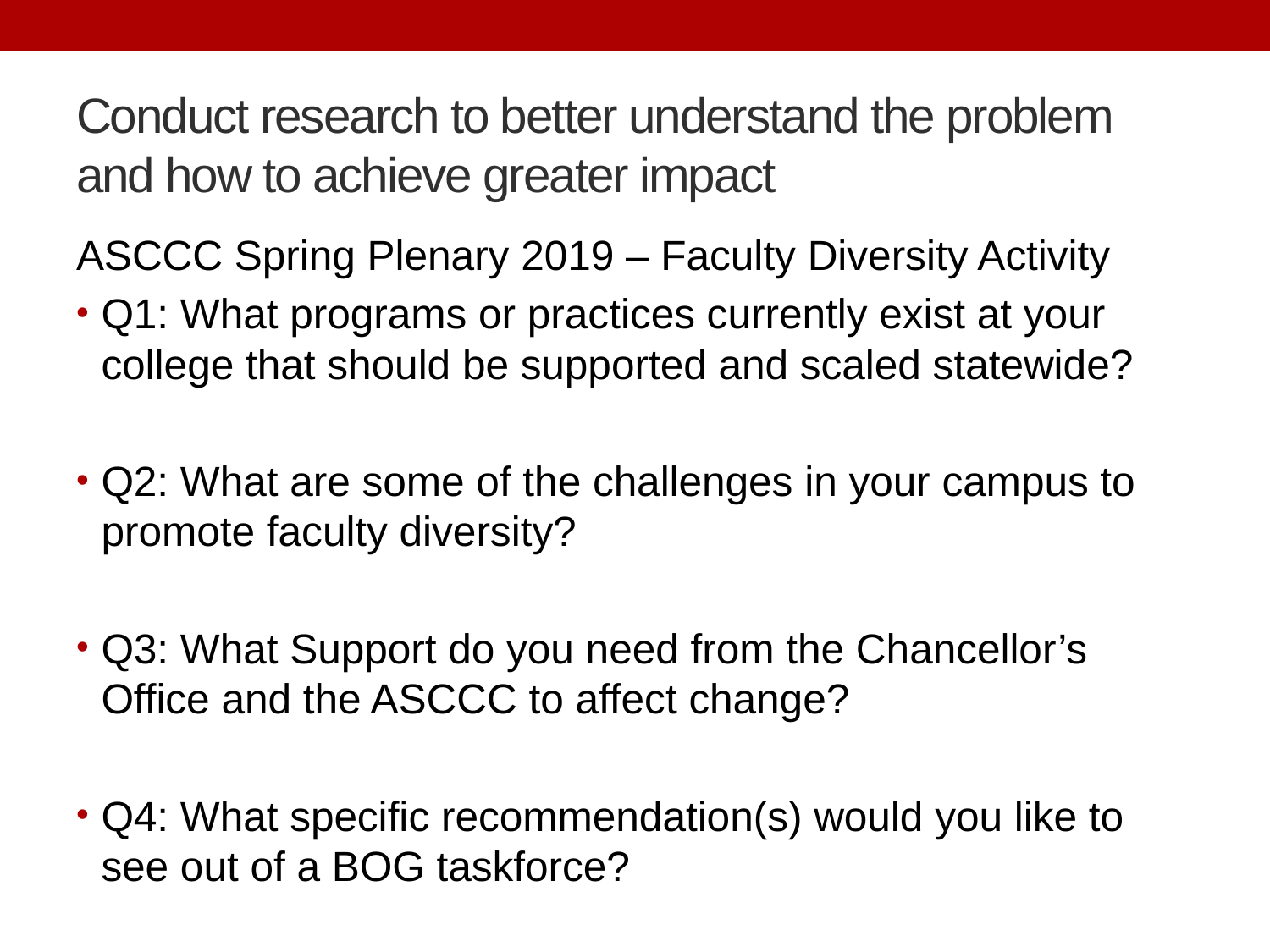

# Conduct research to better understand the problem and how to achieve greater impact
ASCCC Spring Plenary 2019 – Faculty Diversity Activity
Q1: What programs or practices currently exist at your college that should be supported and scaled statewide?

Q2: What are some of the challenges in your campus to promote faculty diversity?

Q3: What Support do you need from the Chancellor’s Office and the ASCCC to affect change?

Q4: What specific recommendation(s) would you like to see out of a BOG taskforce?